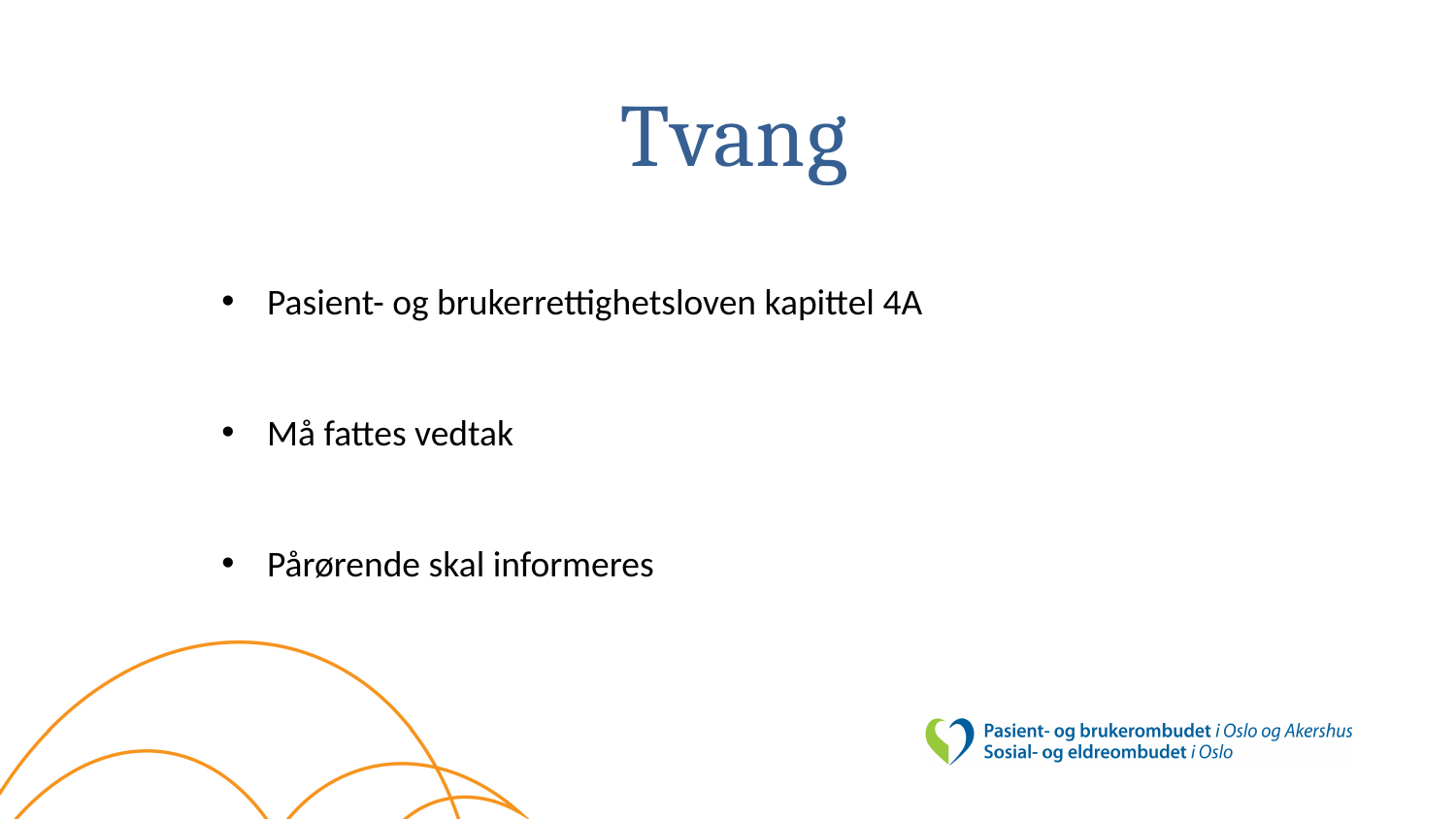

# Tvang
Pasient- og brukerrettighetsloven kapittel 4A

Må fattes vedtak

Pårørende skal informeres